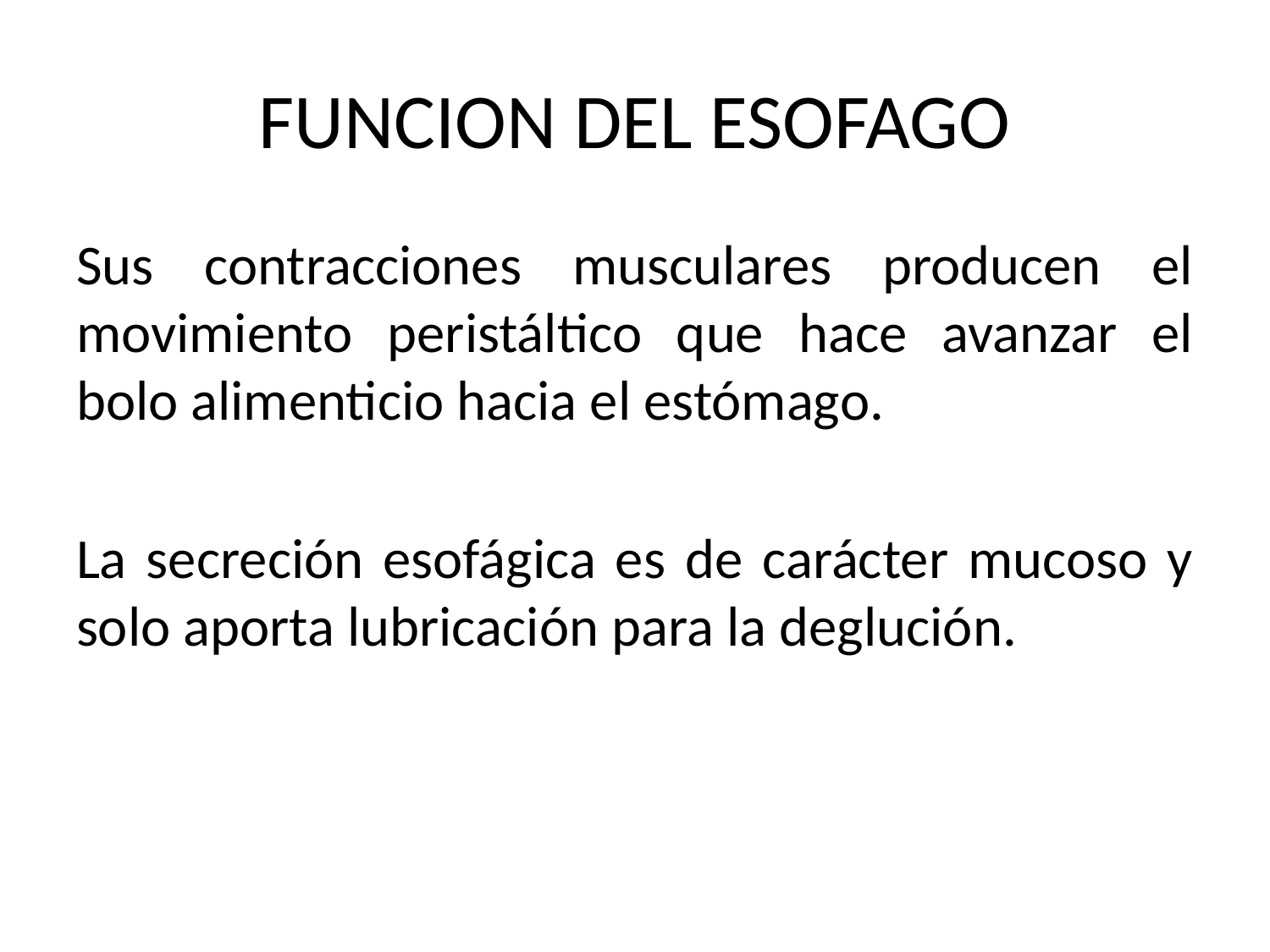

# FUNCION DEL ESOFAGO
Sus contracciones musculares producen el movimiento peristáltico que hace avanzar el bolo alimenticio hacia el estómago.

La secreción esofágica es de carácter mucoso y solo aporta lubricación para la deglución.